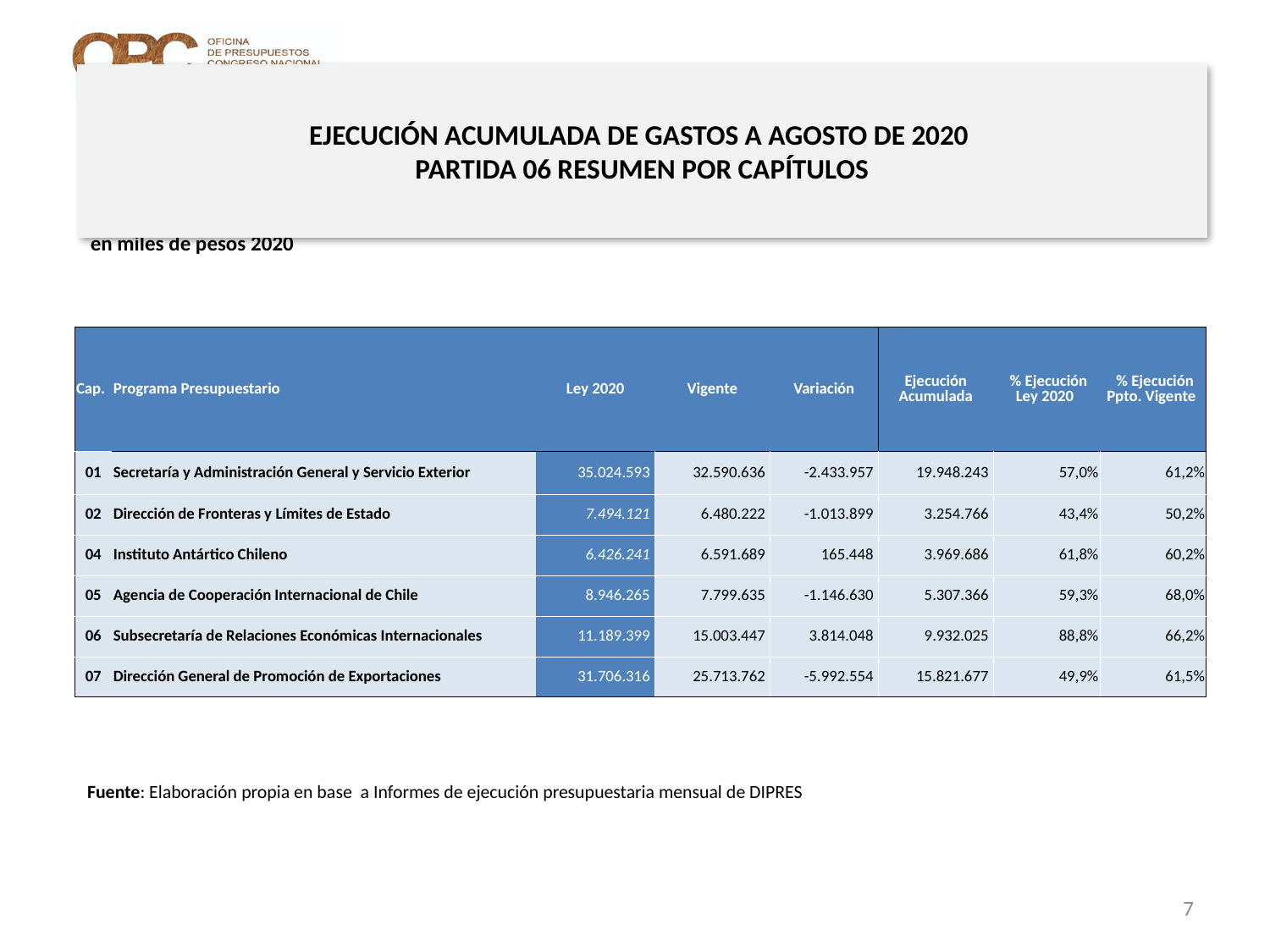

# EJECUCIÓN ACUMULADA DE GASTOS A AGOSTO DE 2020 PARTIDA 06 RESUMEN POR CAPÍTULOS
en miles de pesos 2020

| Cap. | Programa Presupuestario | Ley 2020 | Vigente | Variación | Ejecución Acumulada | % Ejecución Ley 2020 | % Ejecución Ppto. Vigente |
| --- | --- | --- | --- | --- | --- | --- | --- |
| 01 | Secretaría y Administración General y Servicio Exterior | 35.024.593 | 32.590.636 | -2.433.957 | 19.948.243 | 57,0% | 61,2% |
| 02 | Dirección de Fronteras y Límites de Estado | 7.494.121 | 6.480.222 | -1.013.899 | 3.254.766 | 43,4% | 50,2% |
| 04 | Instituto Antártico Chileno | 6.426.241 | 6.591.689 | 165.448 | 3.969.686 | 61,8% | 60,2% |
| 05 | Agencia de Cooperación Internacional de Chile | 8.946.265 | 7.799.635 | -1.146.630 | 5.307.366 | 59,3% | 68,0% |
| 06 | Subsecretaría de Relaciones Económicas Internacionales | 11.189.399 | 15.003.447 | 3.814.048 | 9.932.025 | 88,8% | 66,2% |
| 07 | Dirección General de Promoción de Exportaciones | 31.706.316 | 25.713.762 | -5.992.554 | 15.821.677 | 49,9% | 61,5% |
Fuente: Elaboración propia en base  a Informes de ejecución presupuestaria mensual de DIPRES
7